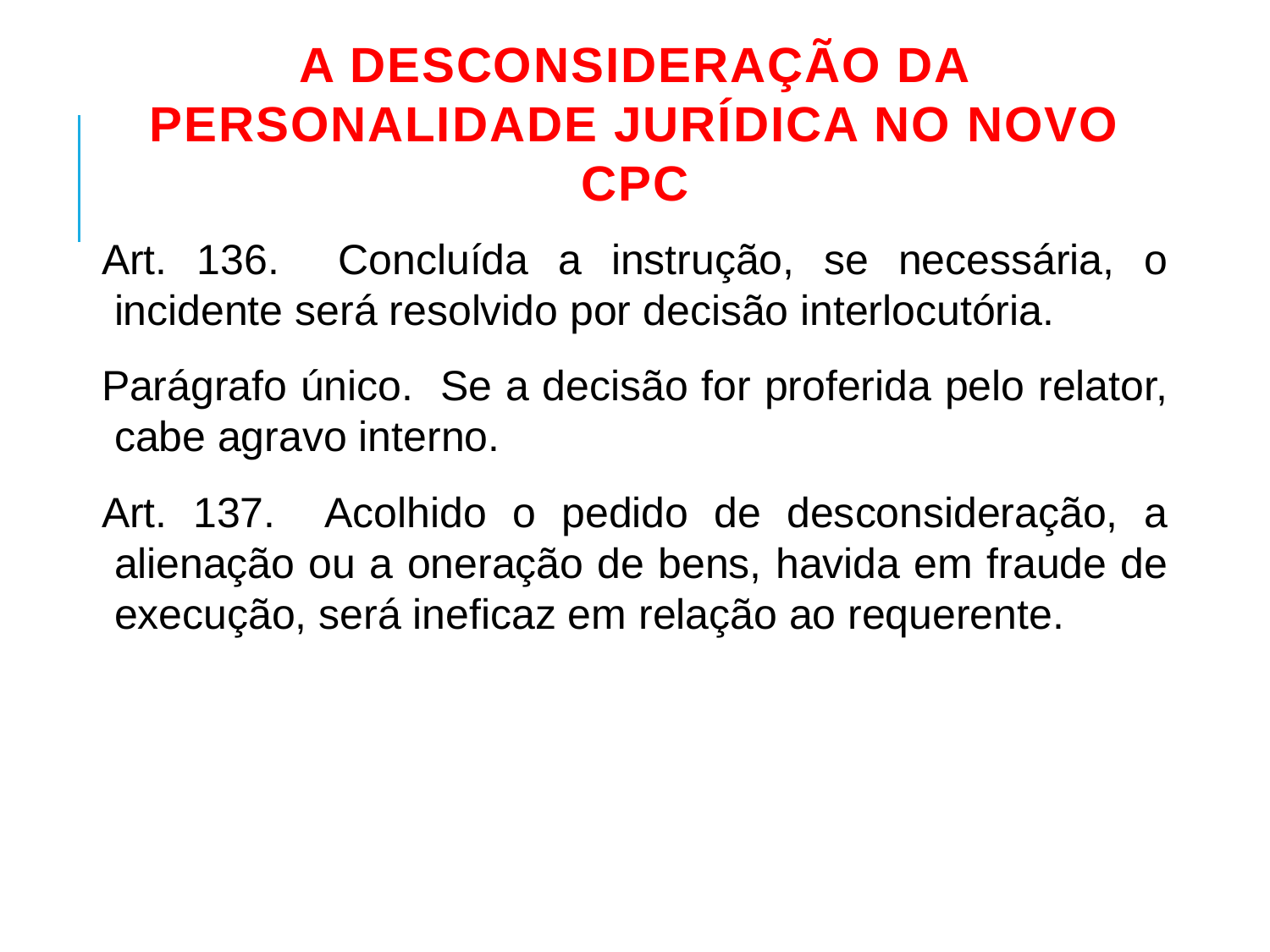

# A Desconsideração da Personalidade Jurídica no Novo CPC
Art. 136.  Concluída a instrução, se necessária, o incidente será resolvido por decisão interlocutória.
Parágrafo único.  Se a decisão for proferida pelo relator, cabe agravo interno.
Art. 137.  Acolhido o pedido de desconsideração, a alienação ou a oneração de bens, havida em fraude de execução, será ineficaz em relação ao requerente.